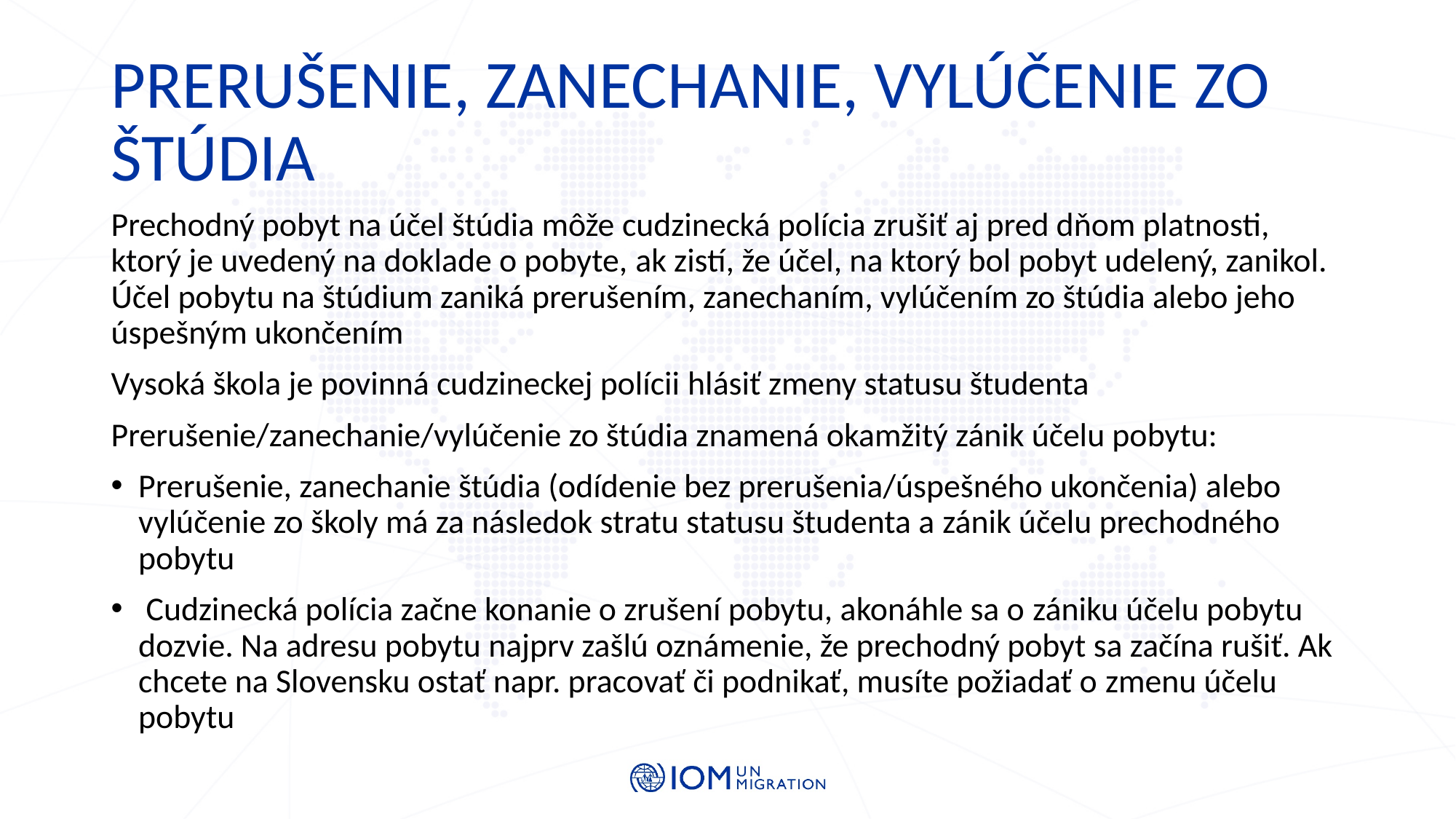

# Prerušenie, zanechanie, vylúčenie zo štúdia
Prechodný pobyt na účel štúdia môže cudzinecká polícia zrušiť aj pred dňom platnosti, ktorý je uvedený na doklade o pobyte, ak zistí, že účel, na ktorý bol pobyt udelený, zanikol. Účel pobytu na štúdium zaniká prerušením, zanechaním, vylúčením zo štúdia alebo jeho úspešným ukončením
Vysoká škola je povinná cudzineckej polícii hlásiť zmeny statusu študenta
Prerušenie/zanechanie/vylúčenie zo štúdia znamená okamžitý zánik účelu pobytu:
Prerušenie, zanechanie štúdia (odídenie bez prerušenia/úspešného ukončenia) alebo vylúčenie zo školy má za následok stratu statusu študenta a zánik účelu prechodného pobytu
 Cudzinecká polícia začne konanie o zrušení pobytu, akonáhle sa o zániku účelu pobytu dozvie. Na adresu pobytu najprv zašlú oznámenie, že prechodný pobyt sa začína rušiť. Ak chcete na Slovensku ostať napr. pracovať či podnikať, musíte požiadať o zmenu účelu pobytu